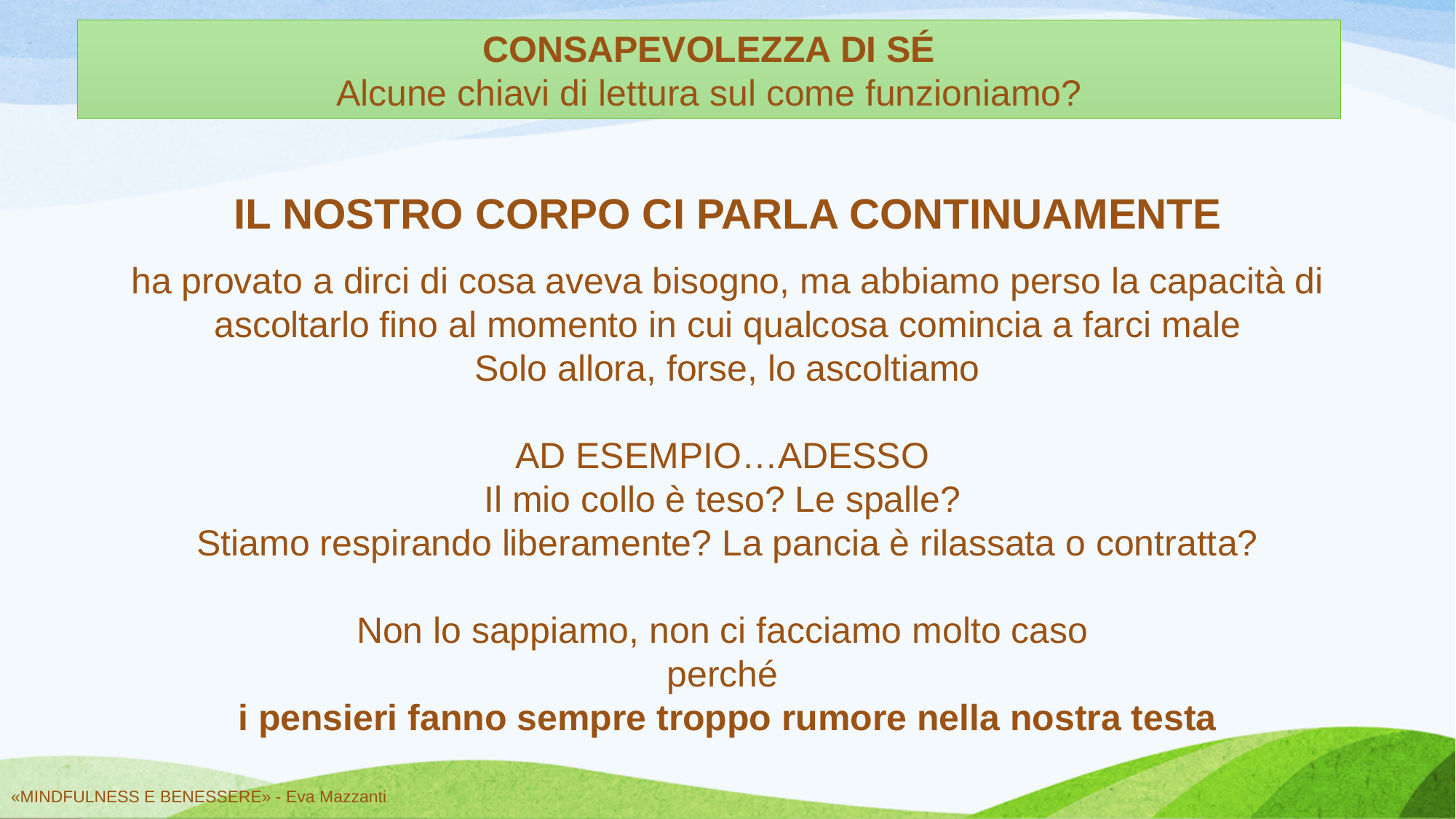

CONSAPEVOLEZZA DI SÉ
Alcune chiavi di lettura sul come funzioniamo?
IL NOSTRO CORPO CI PARLA CONTINUAMENTE

ha provato a dirci di cosa aveva bisogno, ma abbiamo perso la capacità di ascoltarlo fino al momento in cui qualcosa comincia a farci male
Solo allora, forse, lo ascoltiamo

AD ESEMPIO…ADESSO
Il mio collo è teso? Le spalle?
Stiamo respirando liberamente? La pancia è rilassata o contratta?

Non lo sappiamo, non ci facciamo molto caso
perché
i pensieri fanno sempre troppo rumore nella nostra testa
«MINDFULNESS E BENESSERE» - Eva Mazzanti